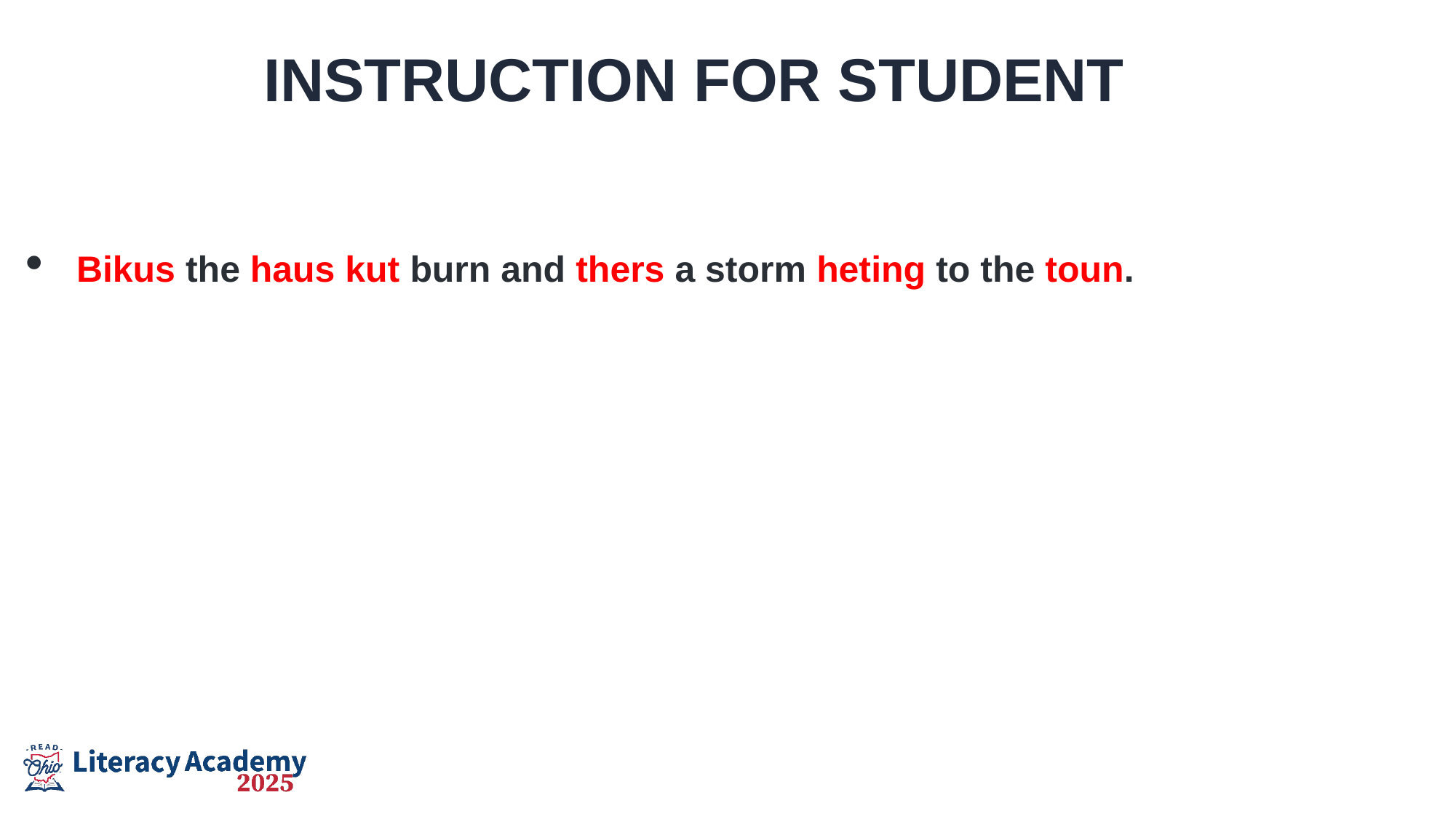

Instruction for Student
Bikus the haus kut burn and thers a storm heting to the toun.